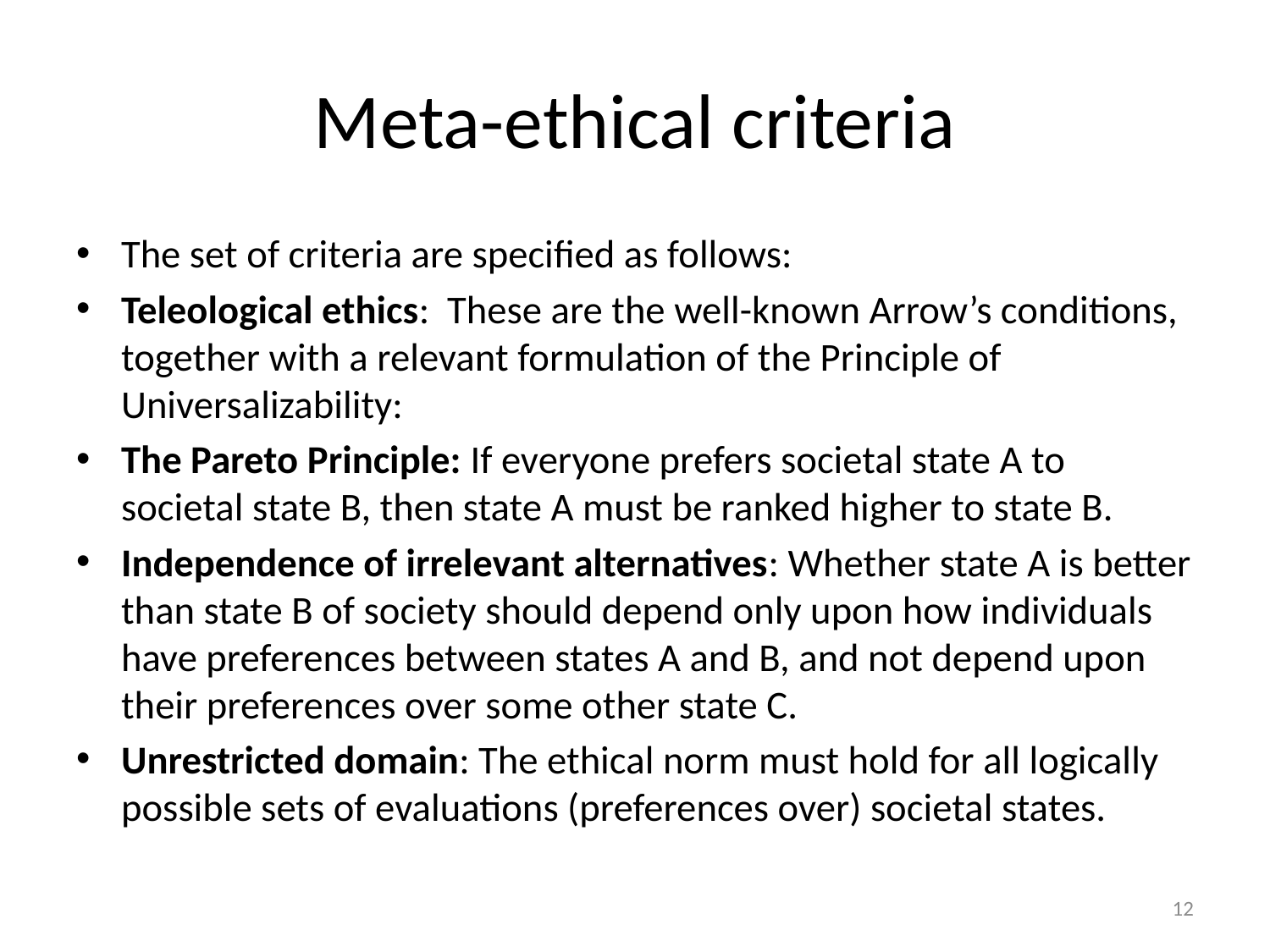

# Meta-ethical criteria
The set of criteria are specified as follows:
Teleological ethics:  These are the well-known Arrow’s conditions, together with a relevant formulation of the Principle of Universalizability:
The Pareto Principle: If everyone prefers societal state A to societal state B, then state A must be ranked higher to state B.
Independence of irrelevant alternatives: Whether state A is better than state B of society should depend only upon how individuals have preferences between states A and B, and not depend upon their preferences over some other state C.
Unrestricted domain: The ethical norm must hold for all logically possible sets of evaluations (preferences over) societal states.

12